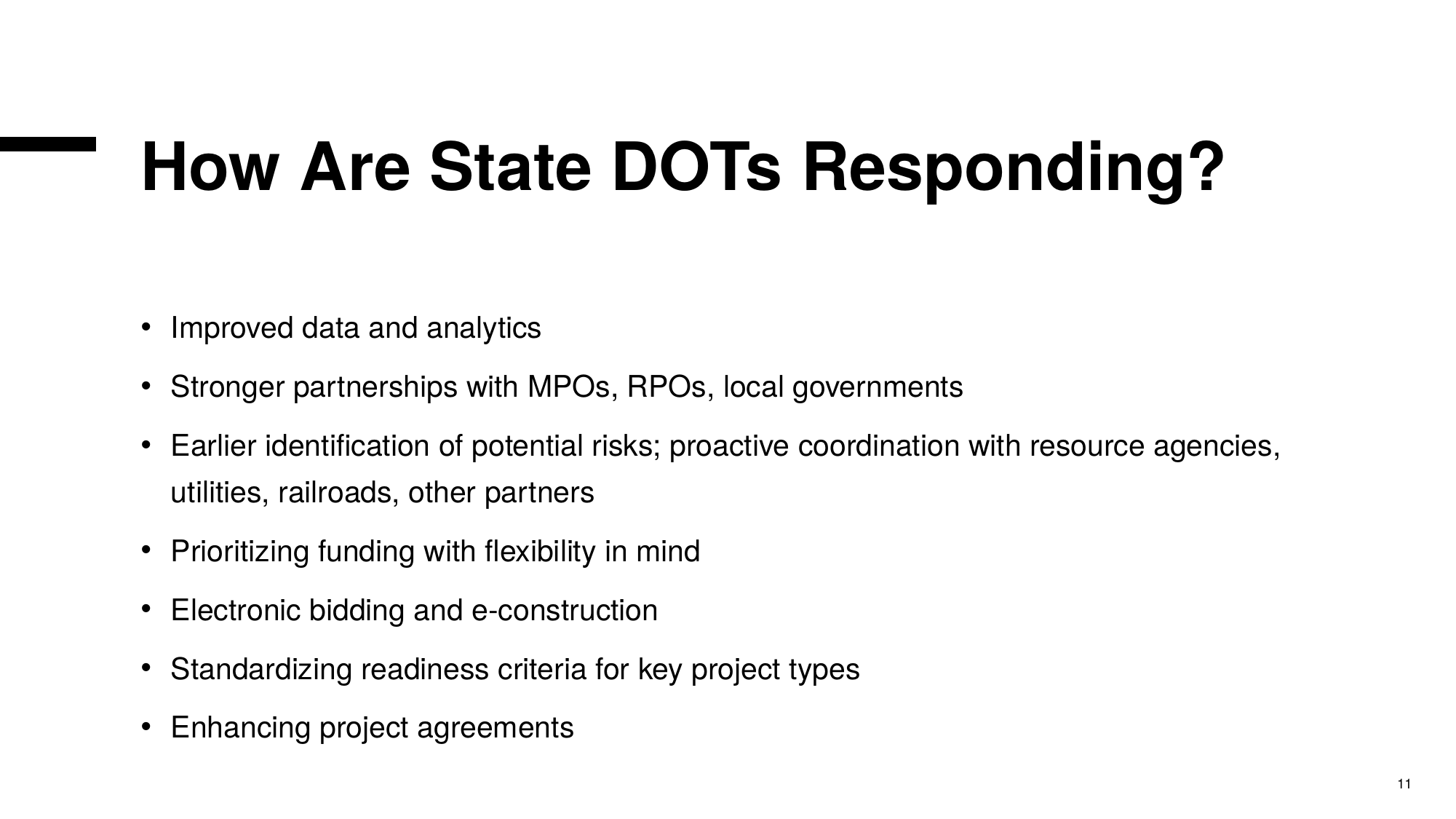

# How Are State DOTs Responding?
Improved data and analytics
Stronger partnerships with MPOs, RPOs, local governments
Earlier identification of potential risks; proactive coordination with resource agencies, utilities, railroads, other partners
Prioritizing funding with flexibility in mind
Electronic bidding and e-construction
Standardizing readiness criteria for key project types
Enhancing project agreements
11